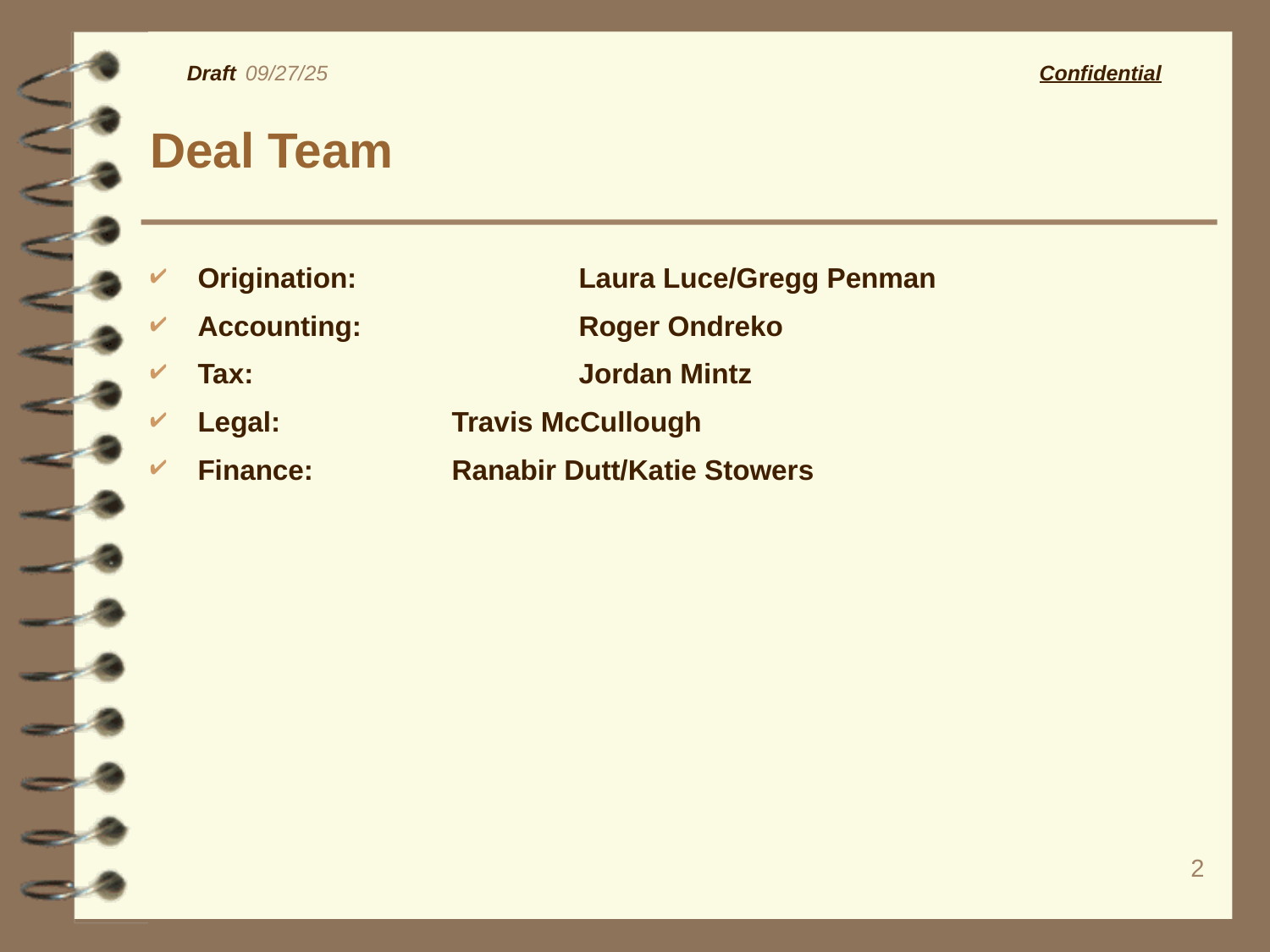

2
09/27/25
# Deal Team
Origination:		Laura Luce/Gregg Penman
Accounting:		Roger Ondreko
Tax:			Jordan Mintz
Legal:		Travis McCullough
Finance:		Ranabir Dutt/Katie Stowers